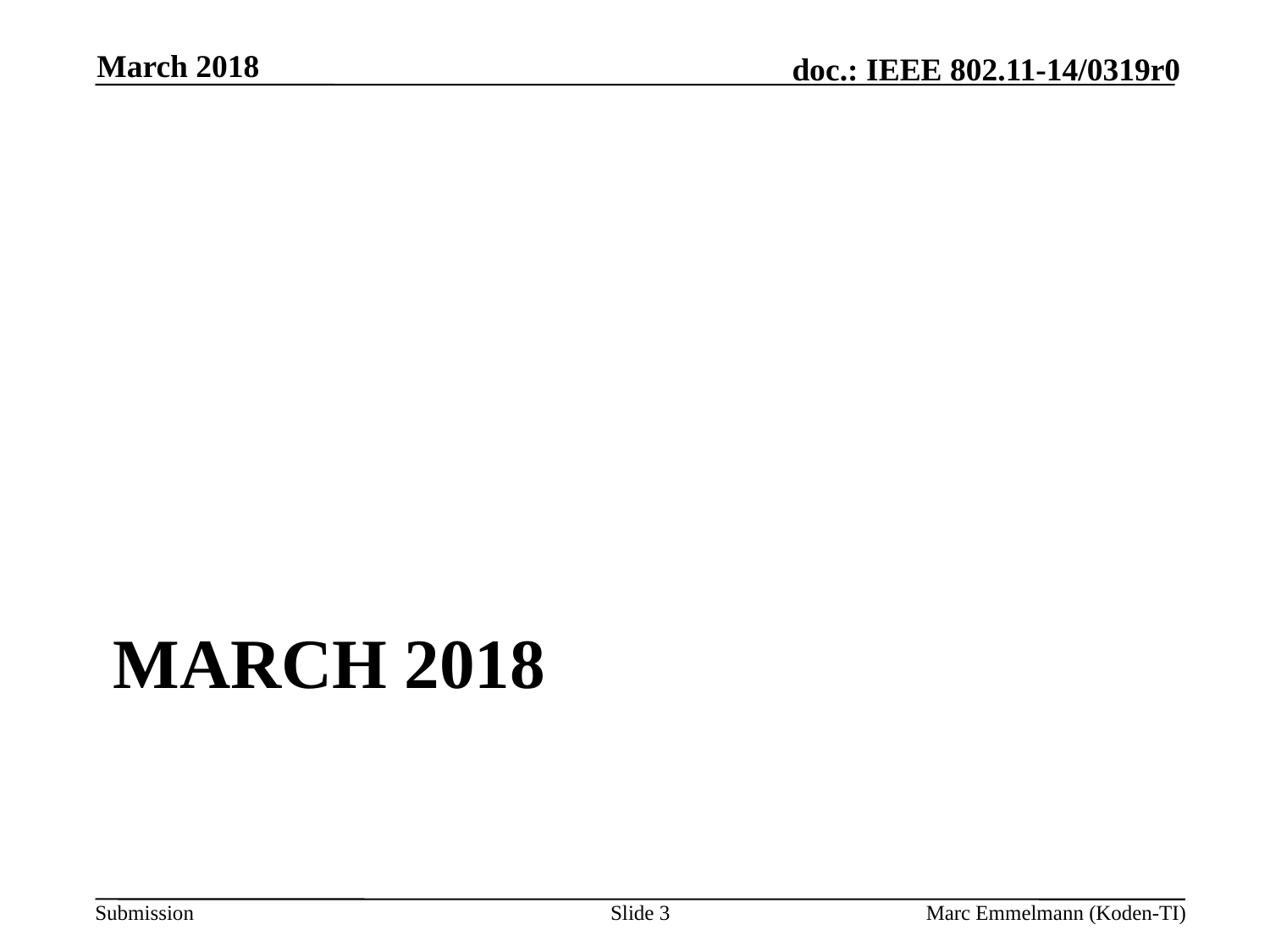

March 2018

# March 2018
Slide 3
Marc Emmelmann (Koden-TI)